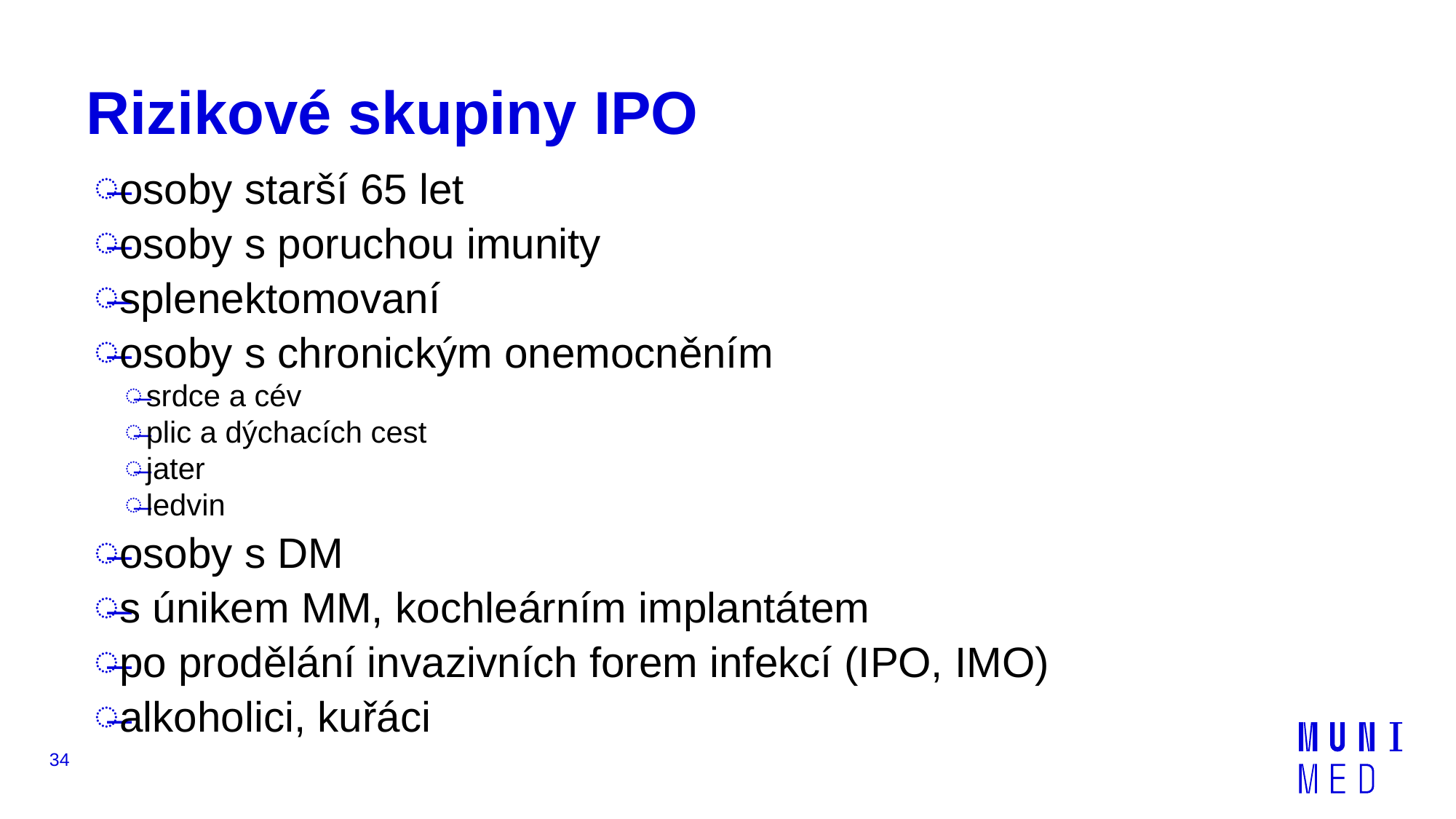

# Rizikové skupiny IPO
osoby starší 65 let
osoby s poruchou imunity
splenektomovaní
osoby s chronickým onemocněním
srdce a cév
plic a dýchacích cest
jater
ledvin
osoby s DM
s únikem MM, kochleárním implantátem
po prodělání invazivních forem infekcí (IPO, IMO)
alkoholici, kuřáci
34